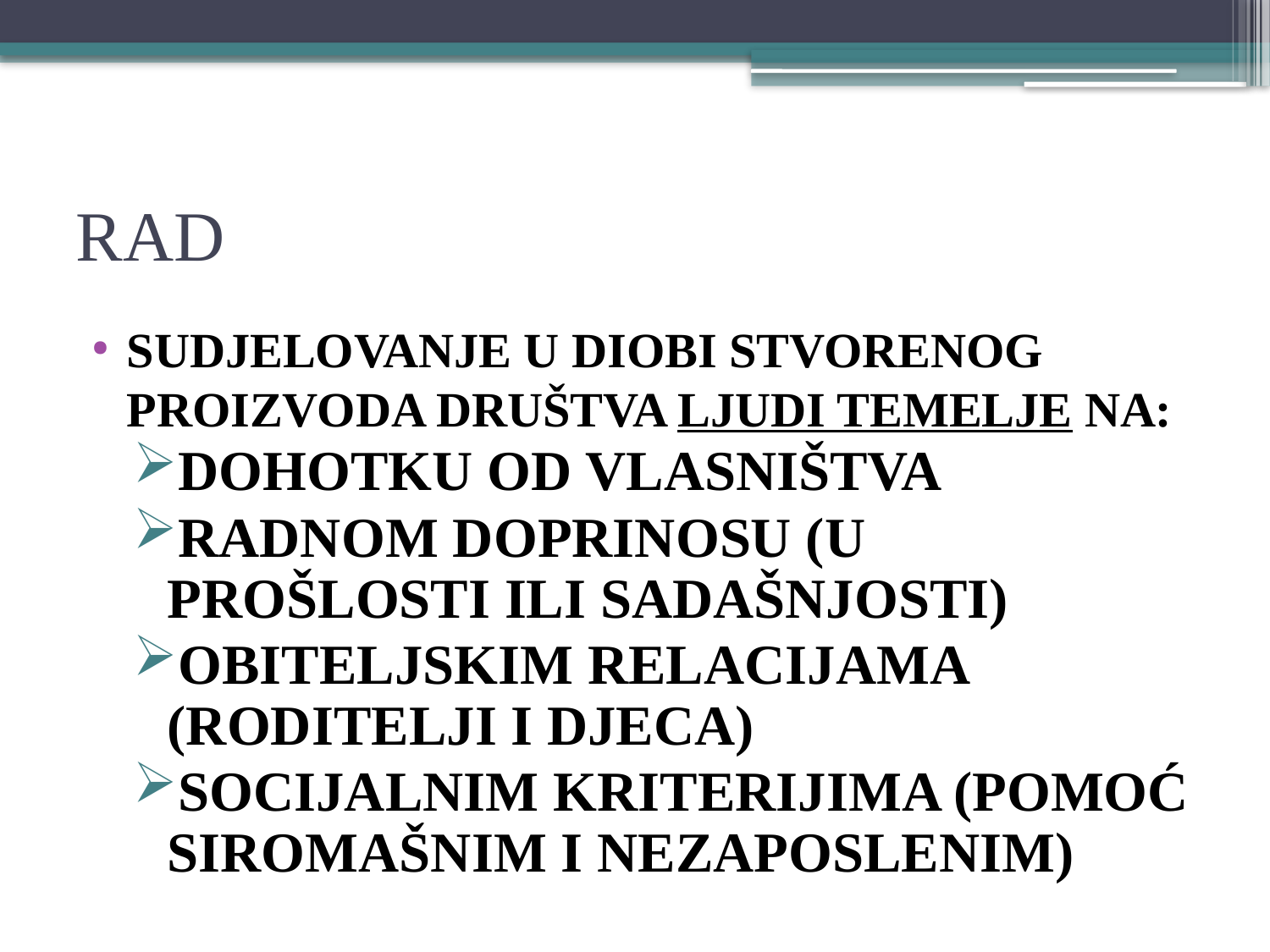

# RAD
Sudjelovanje u diobi stvorenog proizvoda društva LJUDI TEMELJE na:
dohotku od vlasništva
radnom doprinosu (u prošlosti ili sadašnjosti)
obiteljskim relacijama (roditelji i djeca)
socijalnim kriterijima (pomoć siromašnim i nezaposlenim)